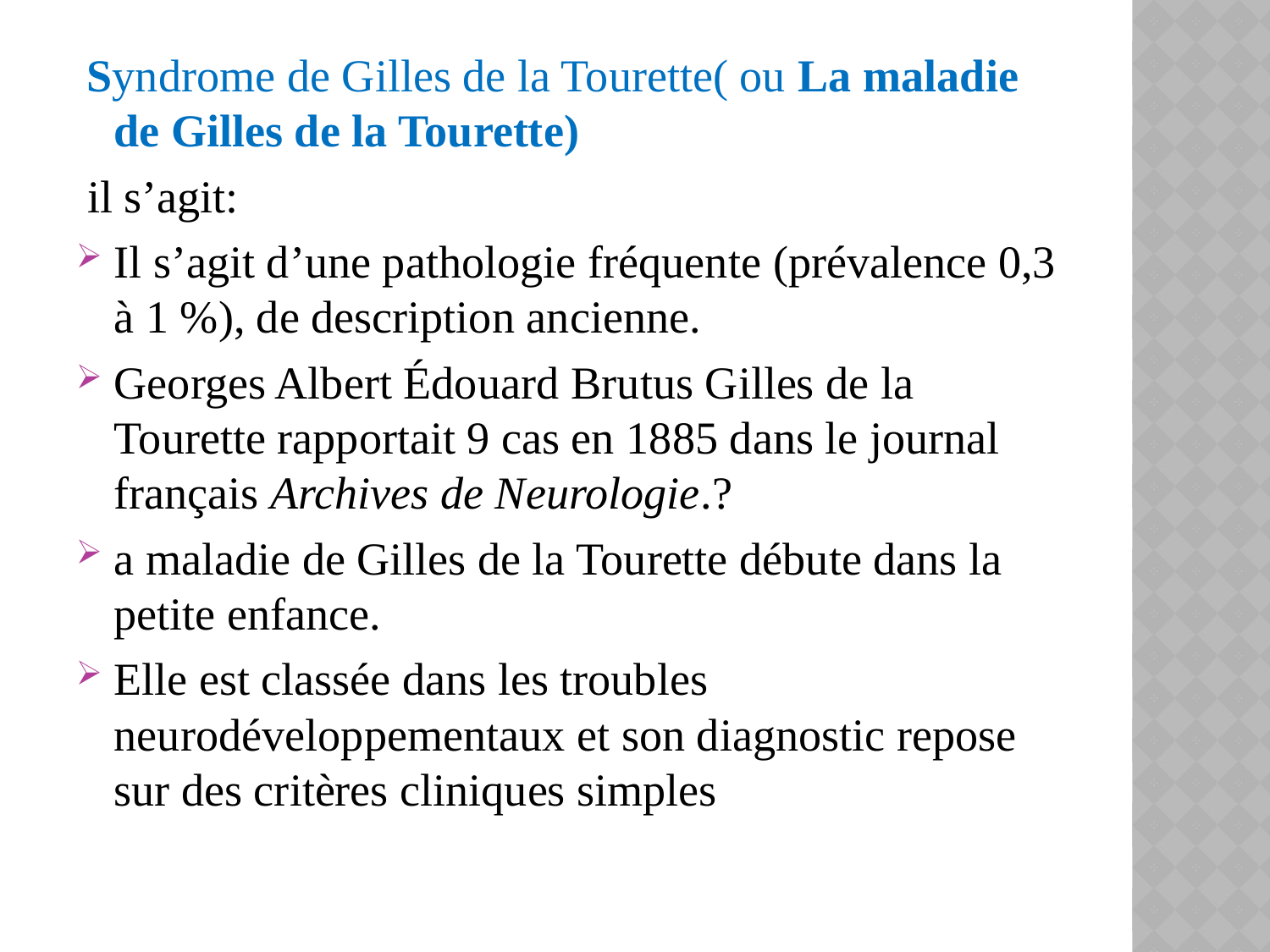

Syndrome de Gilles de la Tourette( ou La maladie de Gilles de la Tourette)
 il s’agit:
Il s’agit d’une pathologie fréquente (prévalence 0,3 à 1 %), de description ancienne.
Georges Albert Édouard Brutus Gilles de la Tourette rapportait 9 cas en 1885 dans le journal français Archives de Neurologie.?
a maladie de Gilles de la Tourette débute dans la petite enfance.
Elle est classée dans les troubles neurodéveloppementaux et son diagnostic repose sur des critères cliniques simples